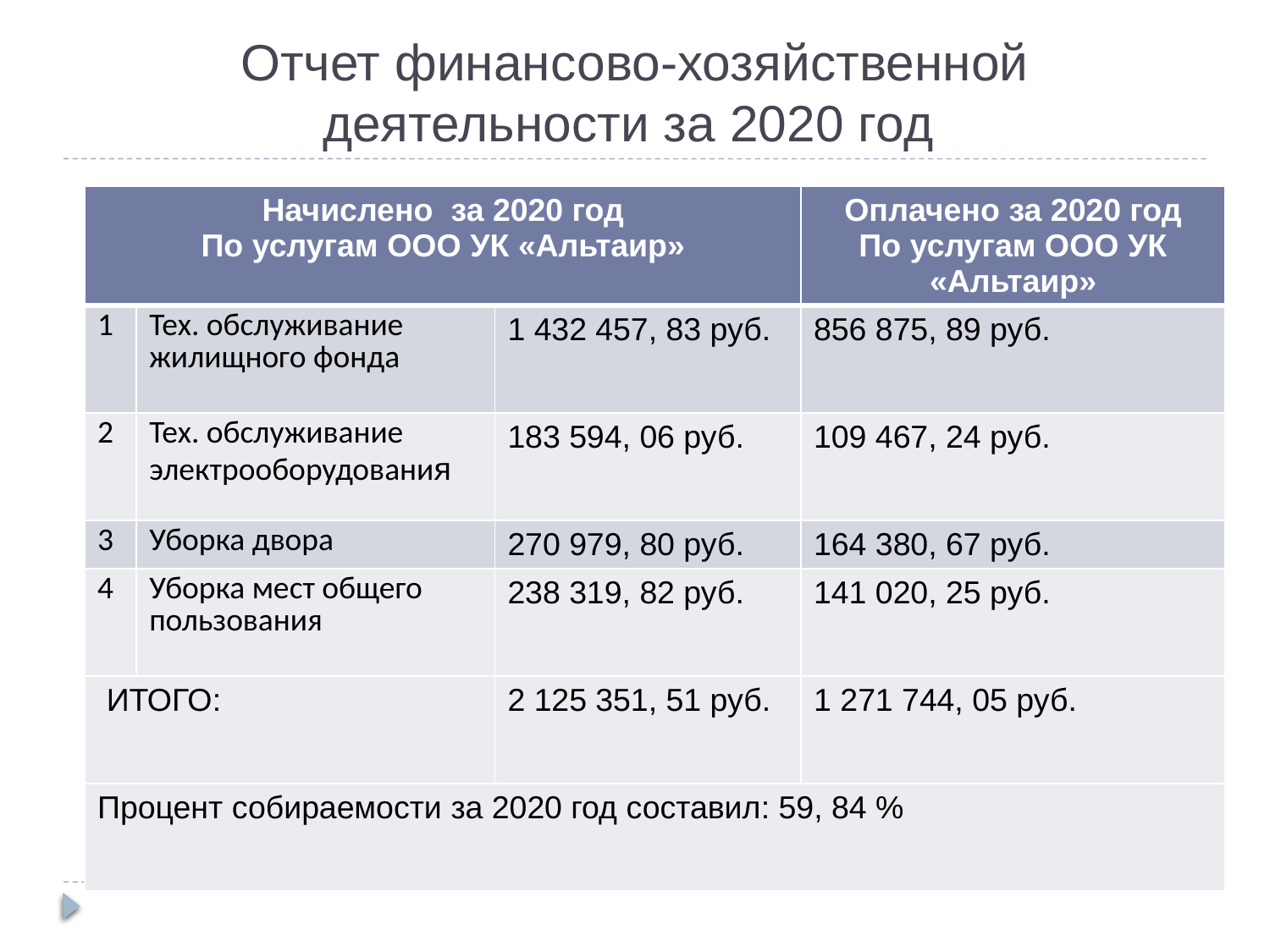

# Отчет финансово-хозяйственной деятельности за 2020 год
| Начислено за 2020 год По услугам ООО УК «Альтаир» |  |  | Оплачено за 2020 год По услугам ООО УК «Альтаир» |
| --- | --- | --- | --- |
| 1 | Тех. обслуживание жилищного фонда | 1 432 457, 83 руб. | 856 875, 89 руб. |
| 2 | Тех. обслуживание электрооборудования | 183 594, 06 руб. | 109 467, 24 руб. |
| 3 | Уборка двора | 270 979, 80 руб. | 164 380, 67 руб. |
| 4 | Уборка мест общего пользования | 238 319, 82 руб. | 141 020, 25 руб. |
| ИТОГО: |  | 2 125 351, 51 руб. | 1 271 744, 05 руб. |
| Процент собираемости за 2020 год составил: 59, 84 % |  |  |  |